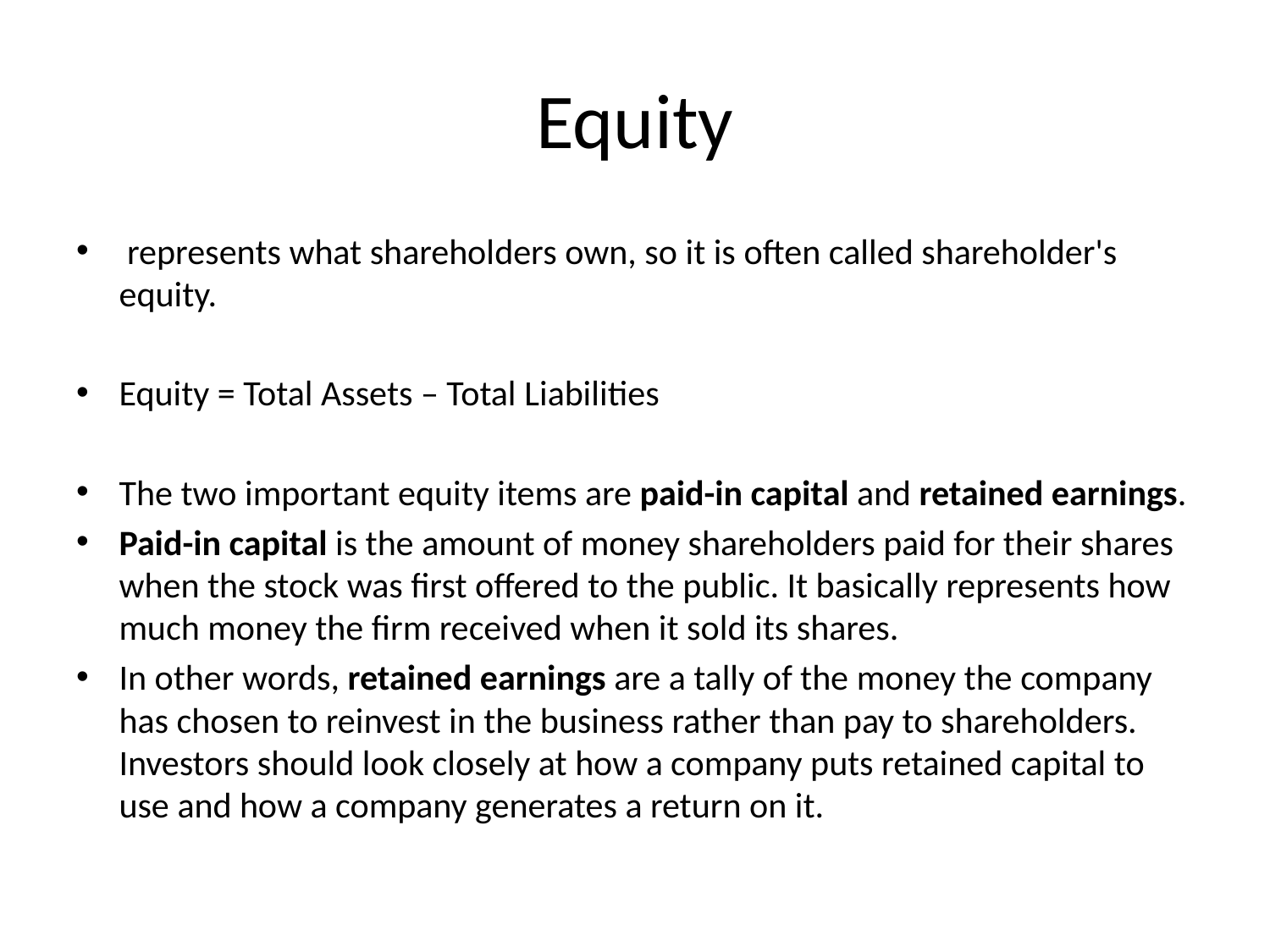

# Equity
 represents what shareholders own, so it is often called shareholder's equity.

Equity = Total Assets – Total Liabilities

The two important equity items are paid-in capital and retained earnings.
Paid-in capital is the amount of money shareholders paid for their shares when the stock was first offered to the public. It basically represents how much money the firm received when it sold its shares.
In other words, retained earnings are a tally of the money the company has chosen to reinvest in the business rather than pay to shareholders. Investors should look closely at how a company puts retained capital to use and how a company generates a return on it.